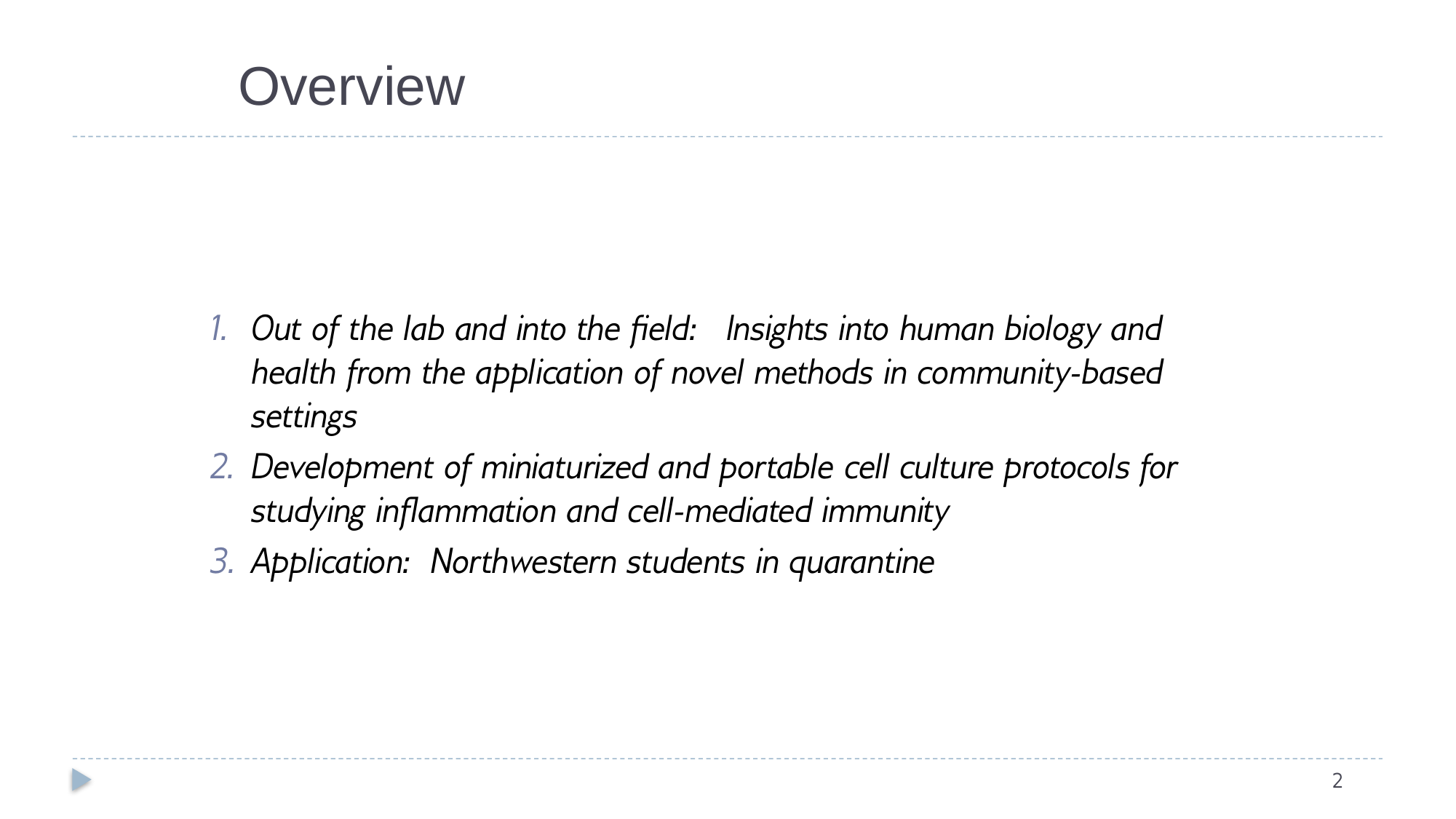

# Overview

Out of the lab and into the field:   Insights into human biology and health from the application of novel methods in community-based settings
Development of miniaturized and portable cell culture protocols for studying inflammation and cell-mediated immunity
Application:  Northwestern students in quarantine
2